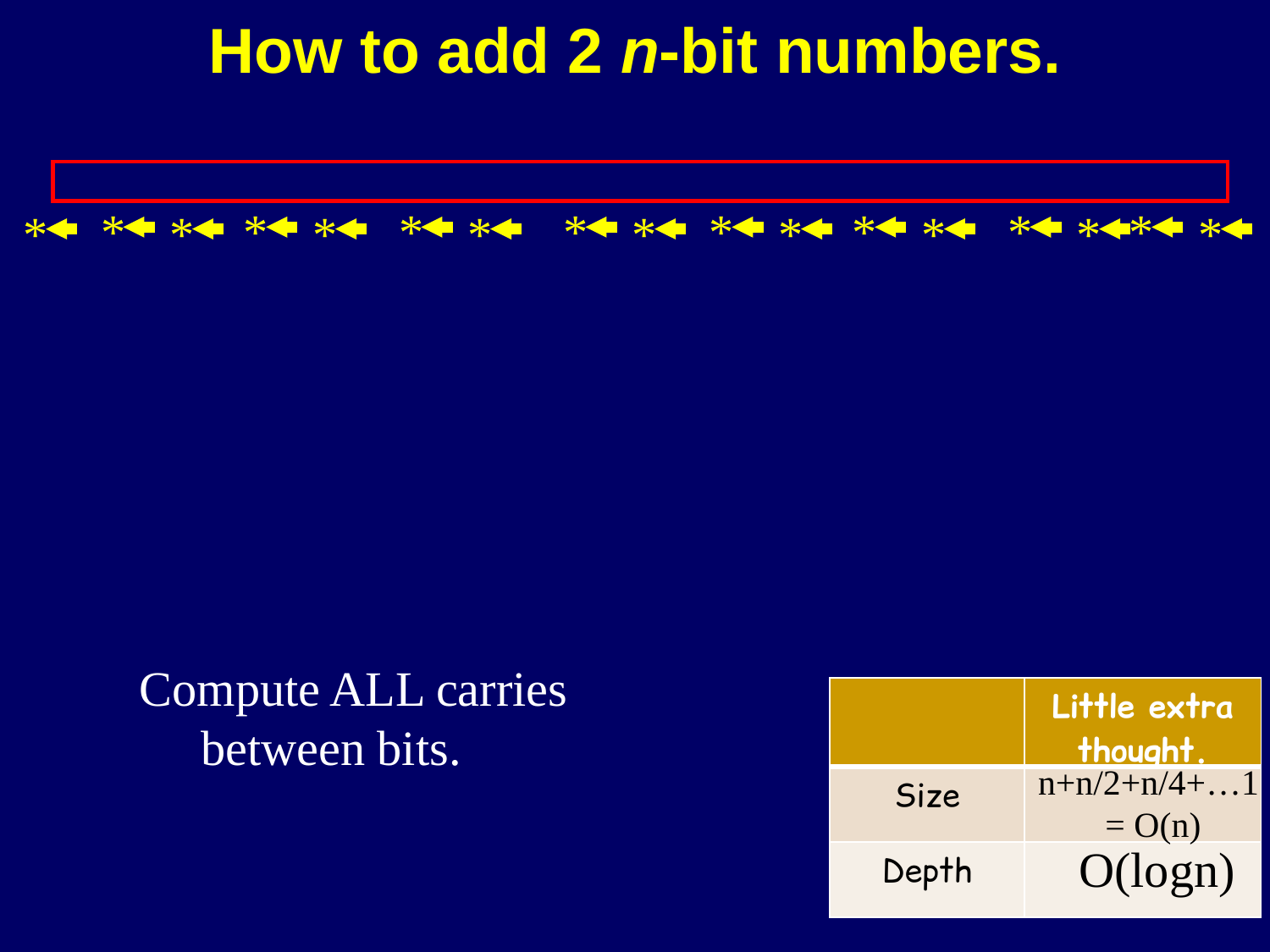

# How to add 2 n-bit numbers.

 *

 *

 *

 *

 *

 *

 *

 *

 *

 *

 *

 *

 *

 *

 *

 *

 *

Compute ALL carries
     between bits.
|  | Little extra thought. |
| --- | --- |
| Size |  |
| Depth |  |
n+n/2+n/4+…1
= O(n)
O(logn)